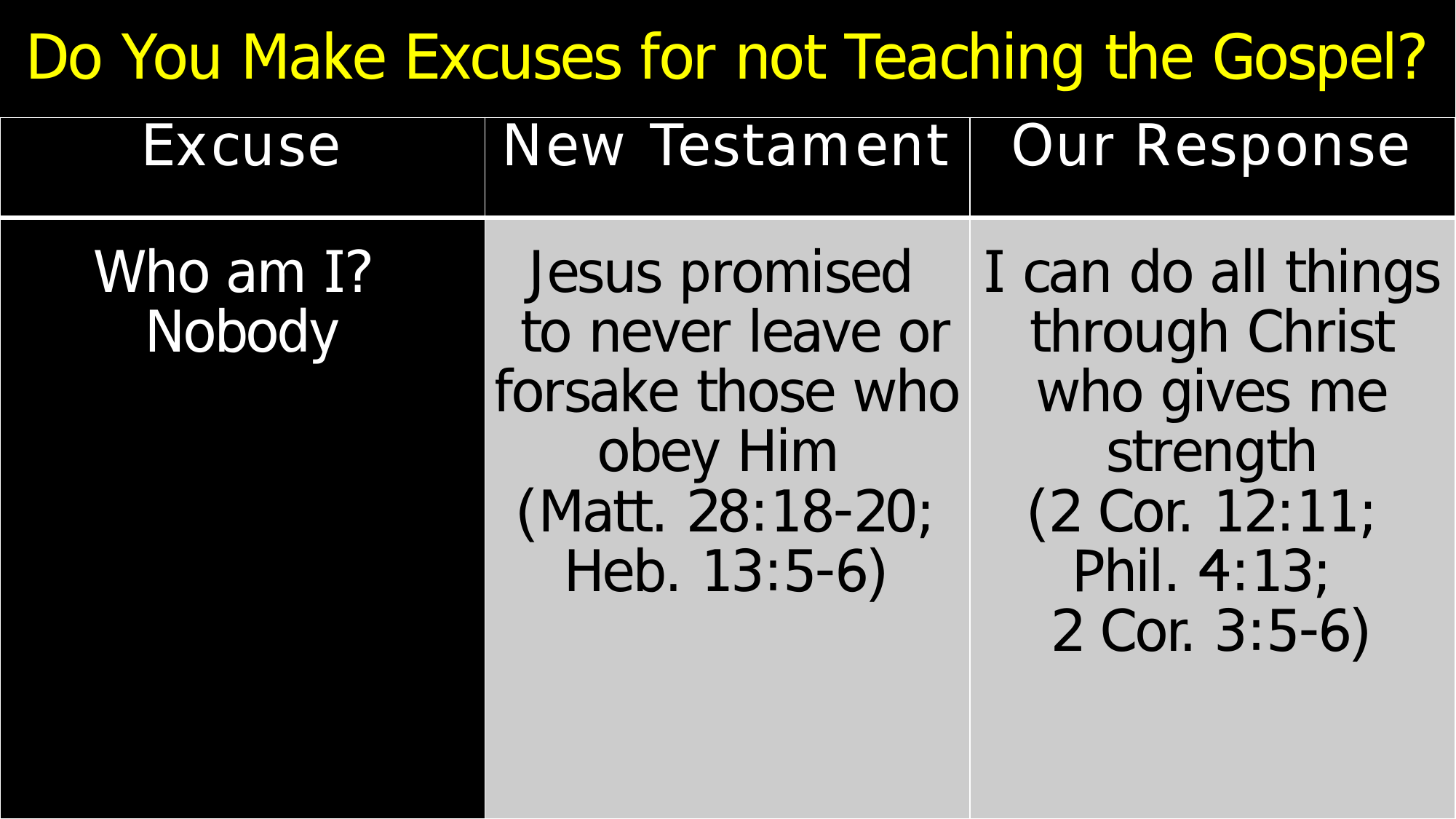

# Do You Make Excuses for not Teaching the Gospel?
| Excuse | New Testament | Our Response |
| --- | --- | --- |
| Who am I? Nobody | Jesus promised to never leave or forsake those who obey Him (Matt. 28:18-20; Heb. 13:5-6) | I can do all things through Christ who gives me strength (2 Cor. 12:11; Phil. 4:13; 2 Cor. 3:5-6) |